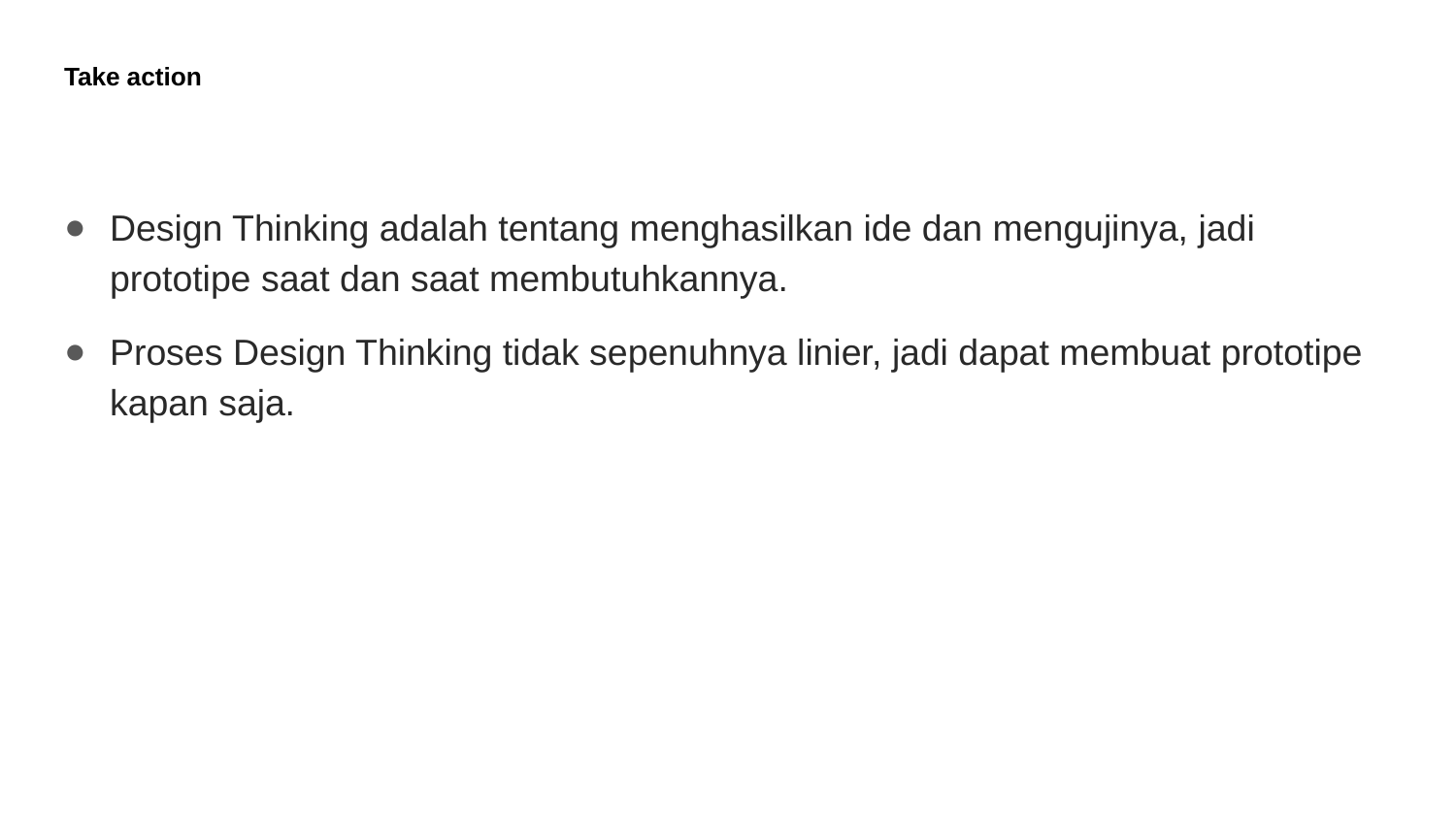

# Take action
Design Thinking adalah tentang menghasilkan ide dan mengujinya, jadi prototipe saat dan saat membutuhkannya.
Proses Design Thinking tidak sepenuhnya linier, jadi dapat membuat prototipe kapan saja.